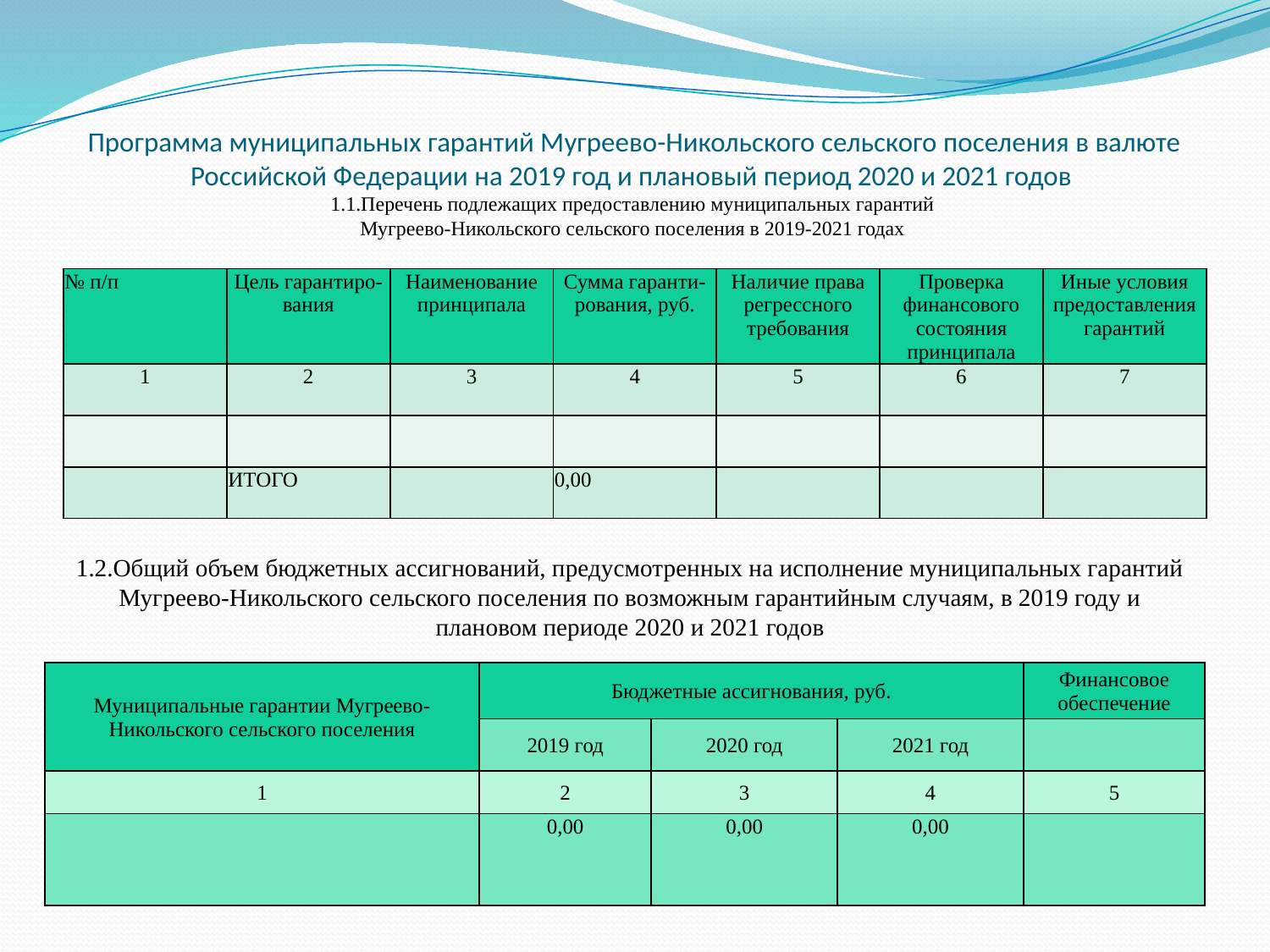

# Программа муниципальных гарантий Мугреево-Никольского сельского поселения в валюте Российской Федерации на 2019 год и плановый период 2020 и 2021 годов 1.1.Перечень подлежащих предоставлению муниципальных гарантий Мугреево-Никольского сельского поселения в 2019-2021 годах
| № п/п | Цель гарантиро-вания | Наименование принципала | Сумма гаранти-рования, руб. | Наличие права регрессного требования | Проверка финансового состояния принципала | Иные условия предоставления гарантий |
| --- | --- | --- | --- | --- | --- | --- |
| 1 | 2 | 3 | 4 | 5 | 6 | 7 |
|  |  |  |  |  |  |  |
|  | ИТОГО |  | 0,00 |  |  |  |
1.2.Общий объем бюджетных ассигнований, предусмотренных на исполнение муниципальных гарантий Мугреево-Никольского сельского поселения по возможным гарантийным случаям, в 2019 году и плановом периоде 2020 и 2021 годов
| Муниципальные гарантии Мугреево-Никольского сельского поселения | Бюджетные ассигнования, руб. |  |  | Финансовое обеспечение |
| --- | --- | --- | --- | --- |
|  | 2019 год | 2020 год | 2021 год |  |
| 1 | 2 | 3 | 4 | 5 |
|  | 0,00 | 0,00 | 0,00 |  |